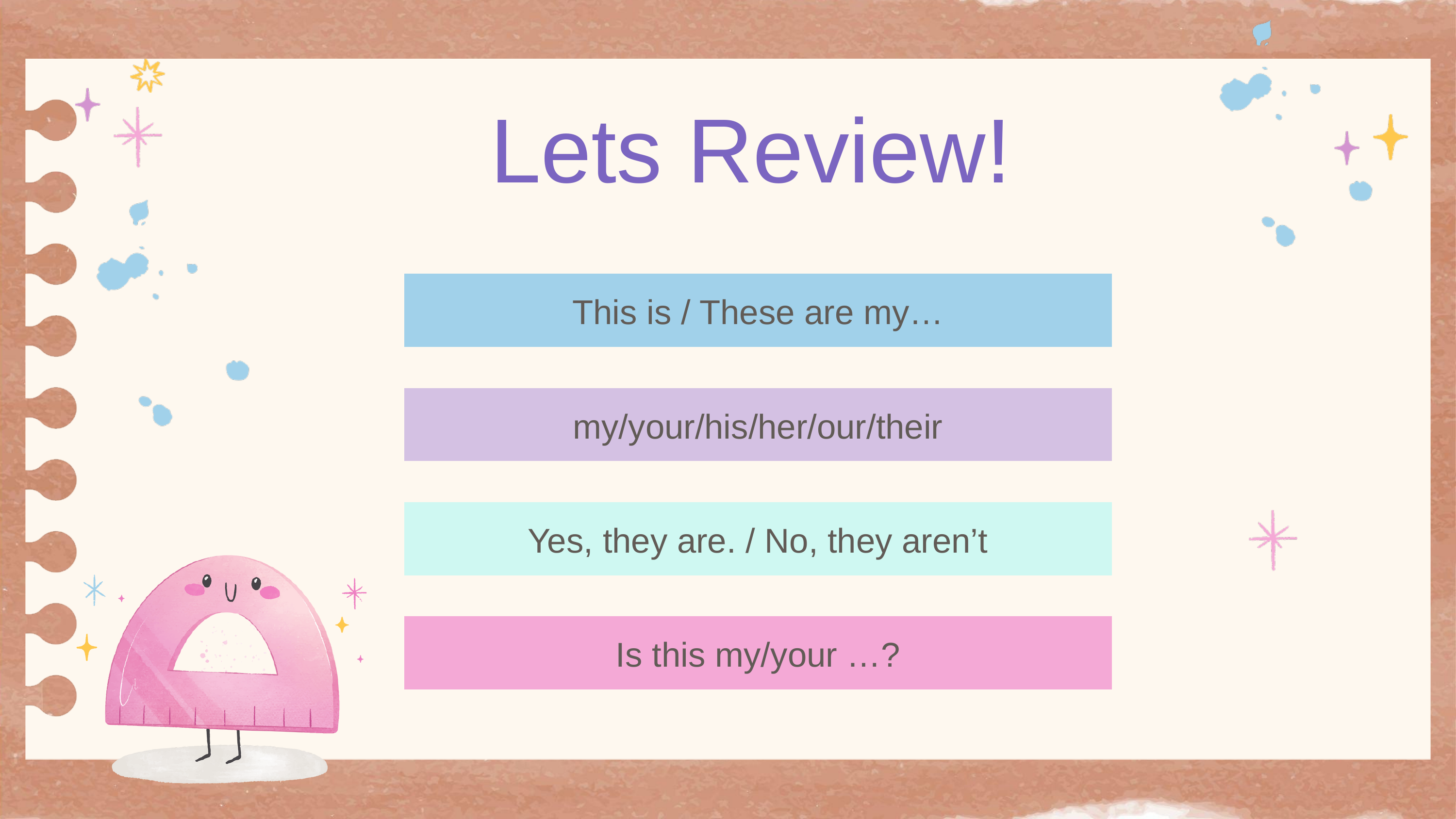

Lets Review!

This is / These are my…

my/your/his/her/our/their

Yes, they are. / No, they aren’t

Is this my/your …?